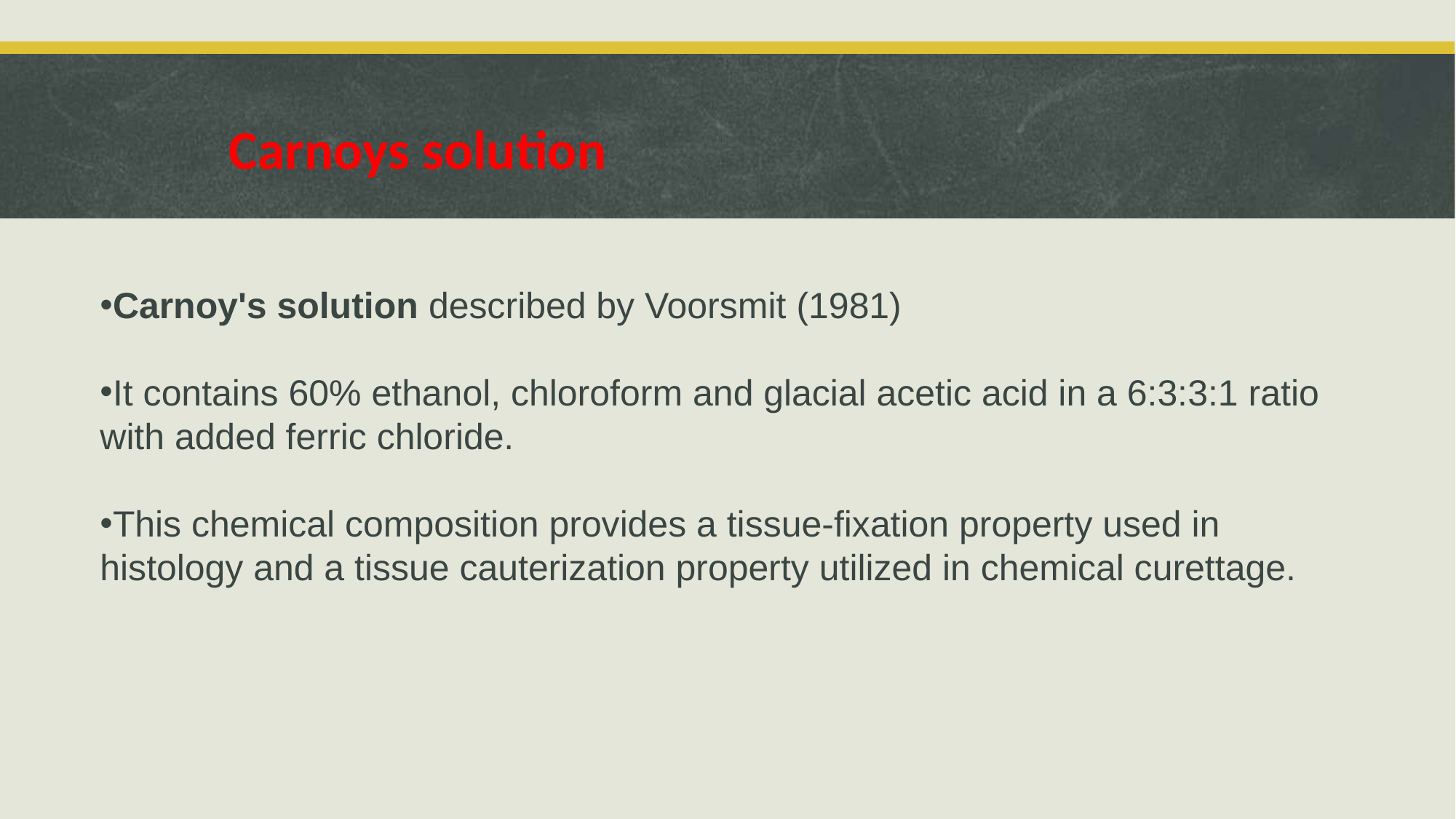

Carnoys solution

Carnoy's solution described by Voorsmit (1981)

It contains 60% ethanol, chloroform and glacial acetic acid in a 6:3:3:1 ratio with added ferric chloride.

This chemical composition provides a tissue-fixation property used in histology and a tissue cauterization property utilized in chemical curettage.

#